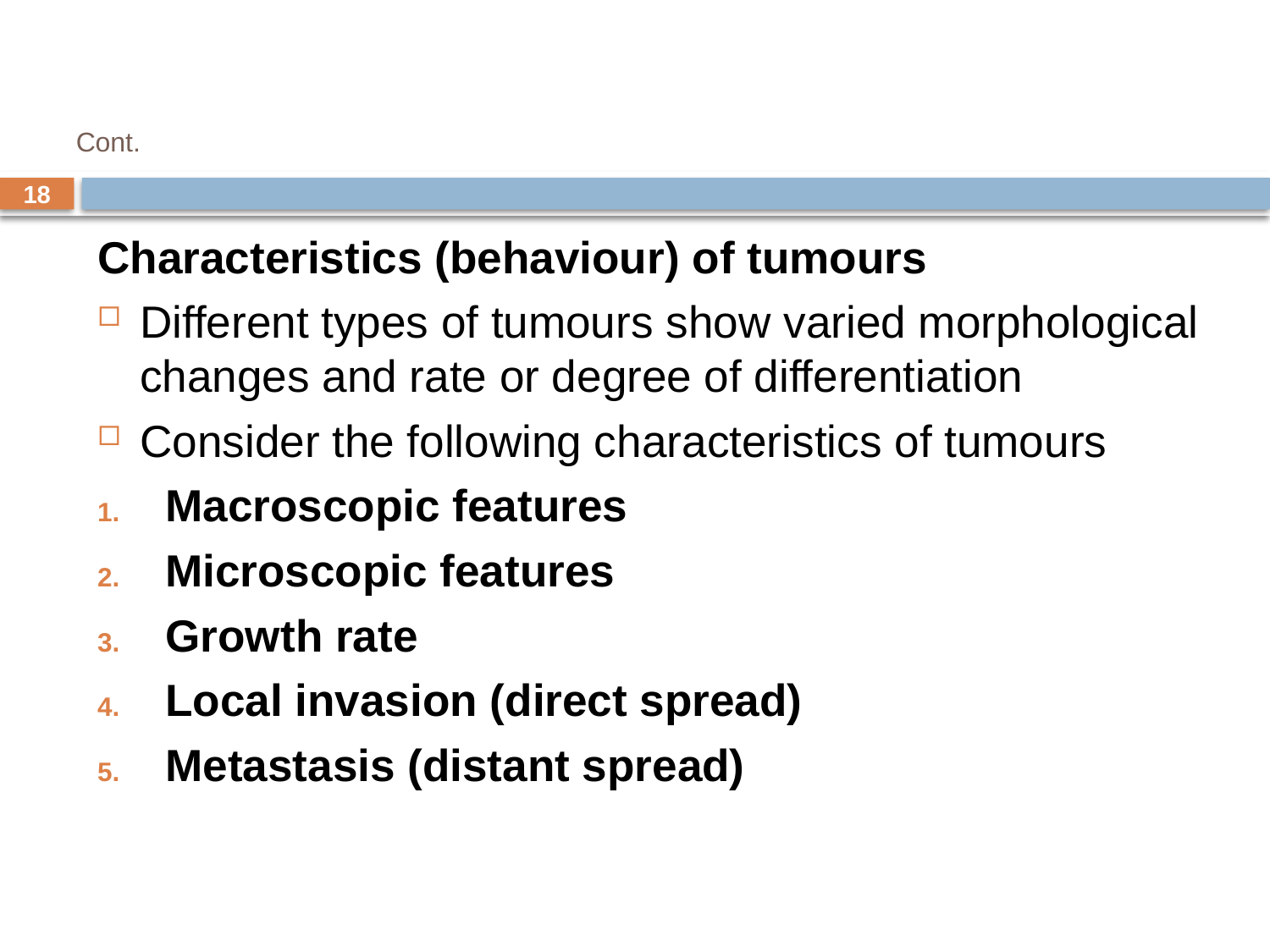

# Cont.
18
Characteristics (behaviour) of tumours
Different types of tumours show varied morphological changes and rate or degree of differentiation
Consider the following characteristics of tumours
Macroscopic features
Microscopic features
Growth rate
Local invasion (direct spread)
Metastasis (distant spread)